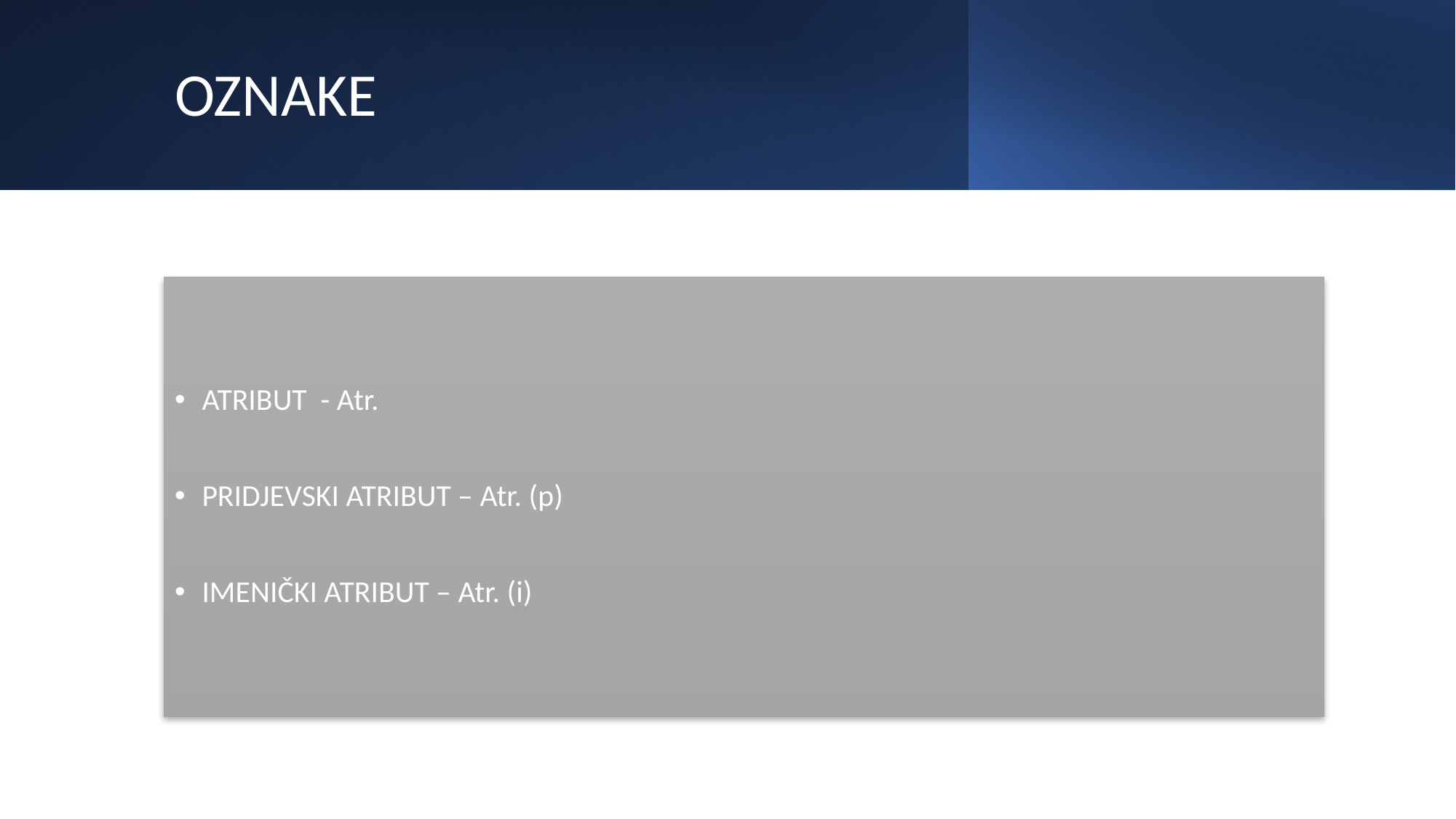

# OZNAKE
ATRIBUT  - Atr.

PRIDJEVSKI ATRIBUT – Atr. (p)

IMENIČKI ATRIBUT – Atr. (i)